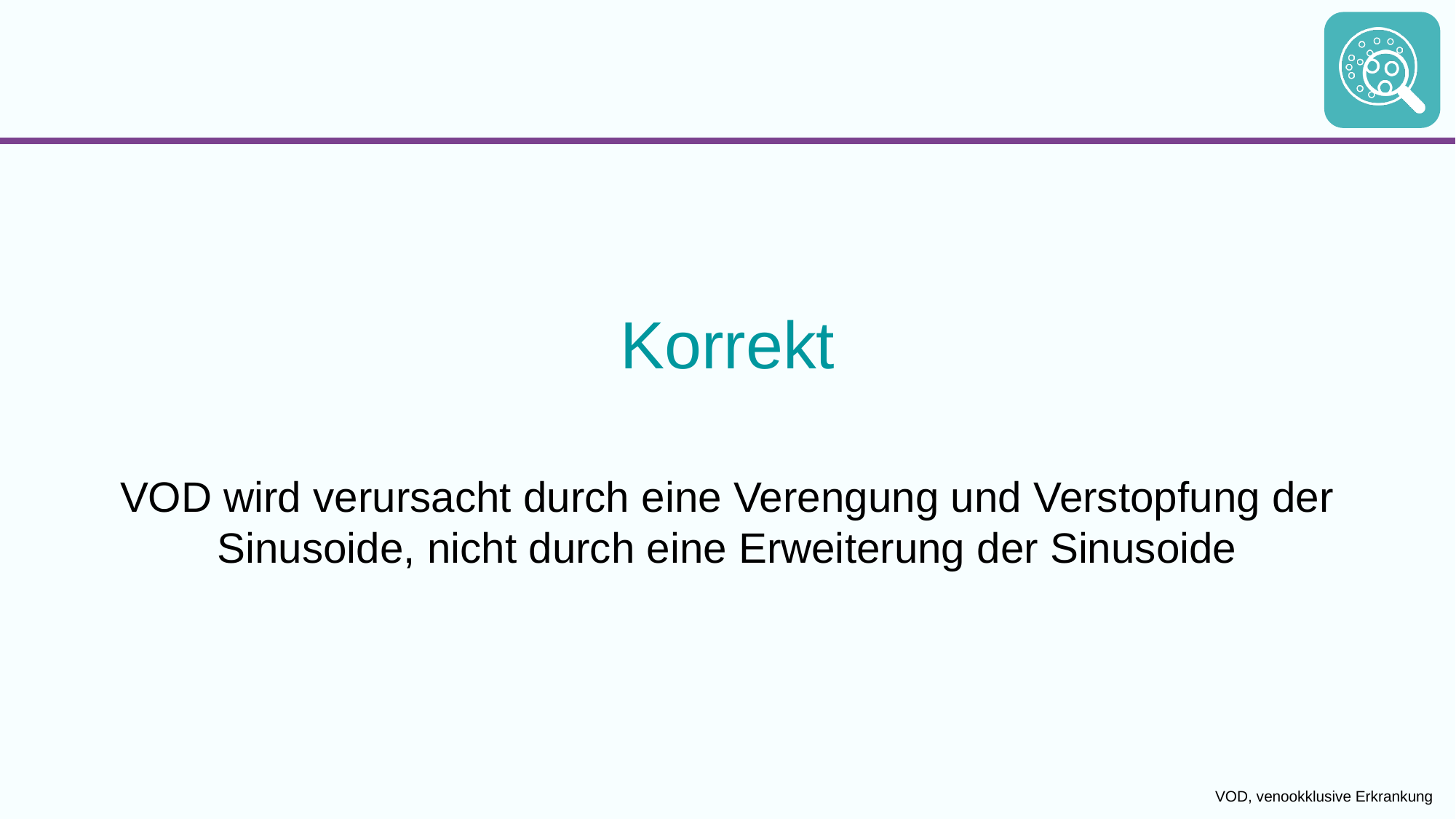

Korrekt
VOD wird verursacht durch eine Verengung und Verstopfung der Sinusoide, nicht durch eine Erweiterung der Sinusoide
VOD, venookklusive Erkrankung